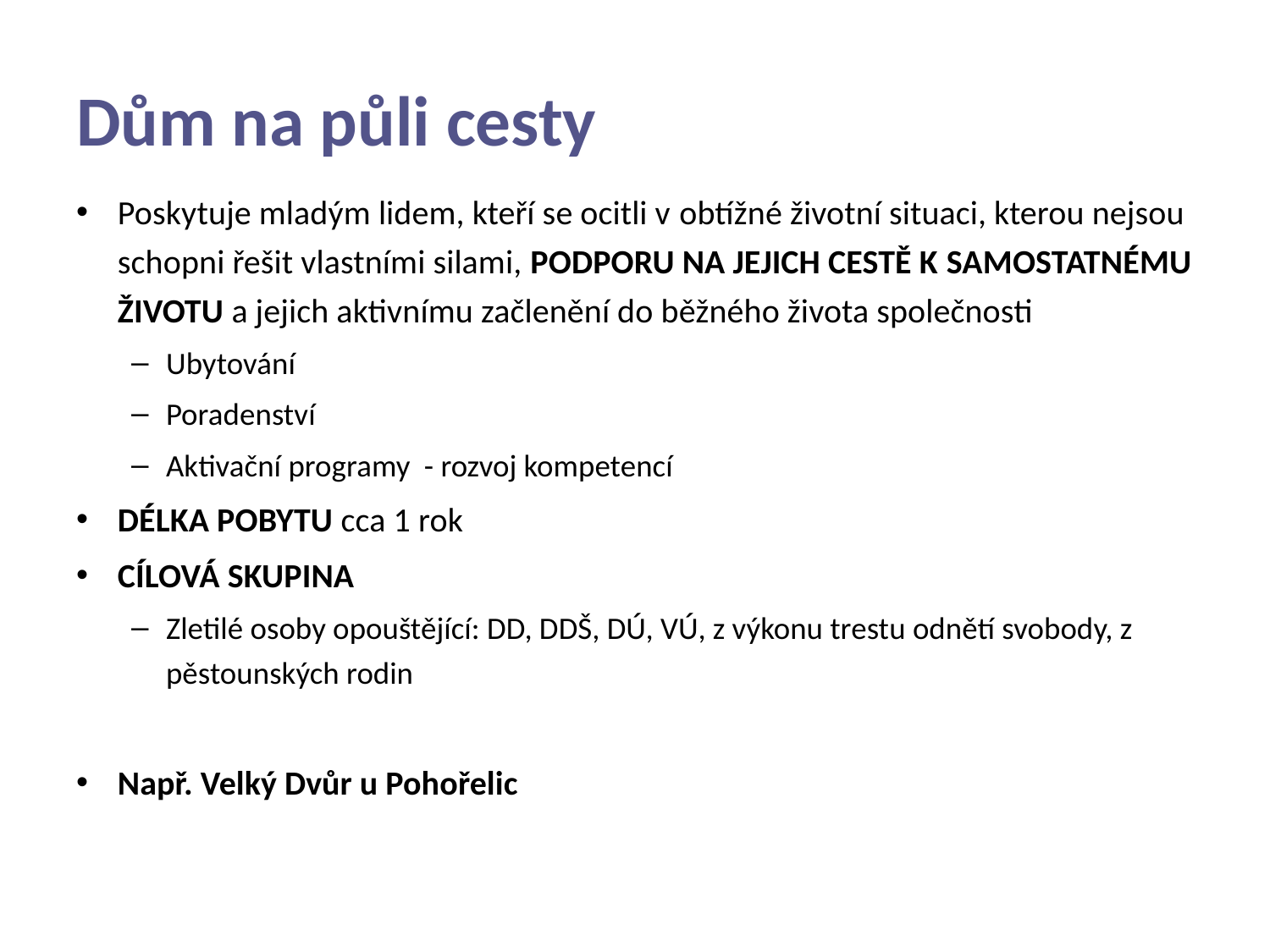

# Dům na půli cesty
Poskytuje mladým lidem, kteří se ocitli v obtížné životní situaci, kterou nejsou schopni řešit vlastními silami, PODPORU NA JEJICH CESTĚ K SAMOSTATNÉMU ŽIVOTU a jejich aktivnímu začlenění do běžného života společnosti
Ubytování
Poradenství
Aktivační programy  - rozvoj kompetencí
DÉLKA POBYTU cca 1 rok
CÍLOVÁ SKUPINA
Zletilé osoby opouštějící: DD, DDŠ, DÚ, VÚ, z výkonu trestu odnětí svobody, z pěstounských rodin

Např. Velký Dvůr u Pohořelic